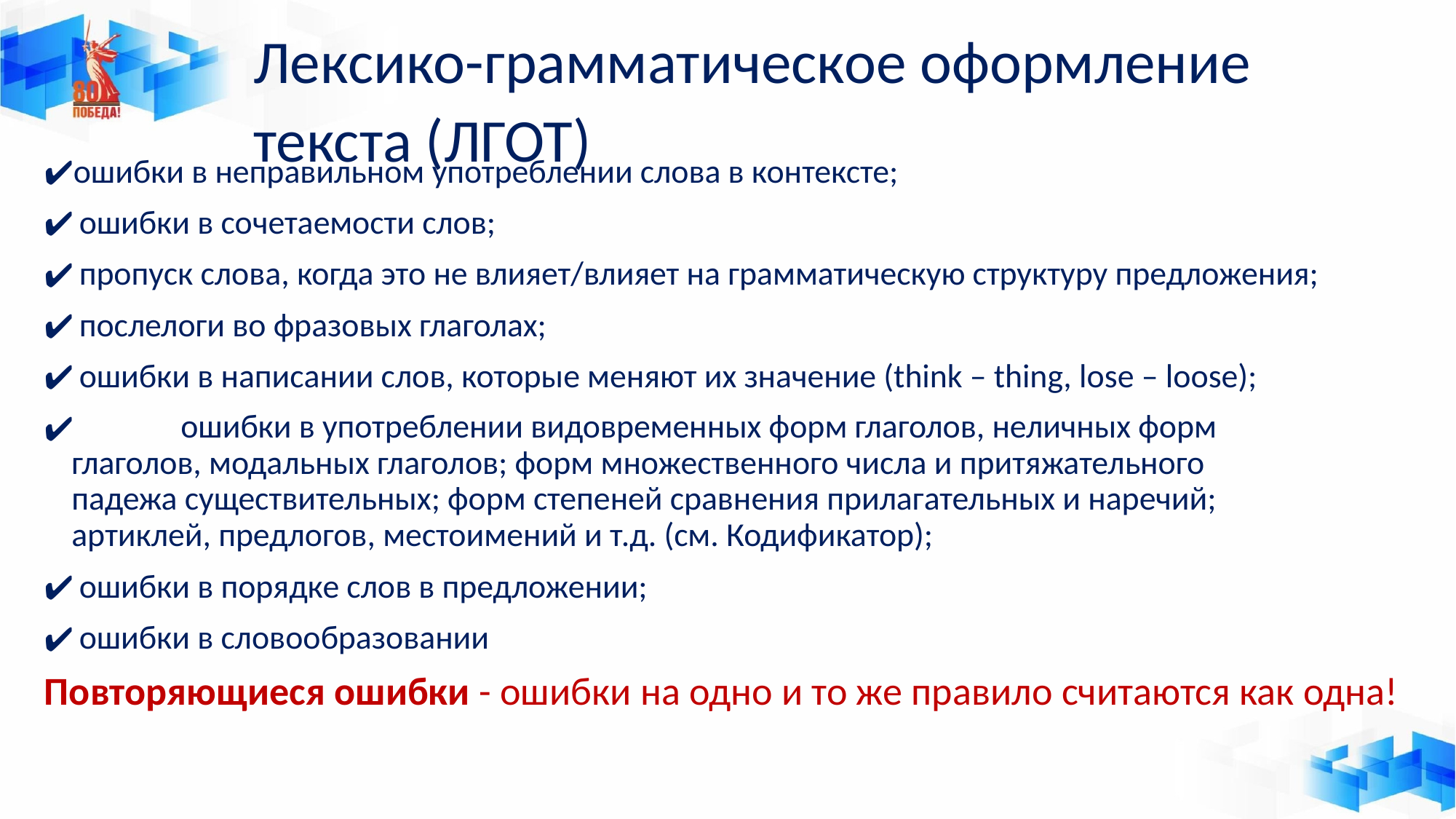

# Лексико-грамматическое оформление текста (ЛГОТ)
ошибки в неправильном употреблении слова в контексте;
ошибки в сочетаемости слов;
пропуск слова, когда это не влияет/влияет на грамматическую структуру предложения;
послелоги во фразовых глаголах;
ошибки в написании слов, которые меняют их значение (think – thing, lose – loose);
	ошибки в употреблении видовременных форм глаголов, неличных форм глаголов, модальных глаголов; форм множественного числа и притяжательного падежа существительных; форм степеней сравнения прилагательных и наречий; артиклей, предлогов, местоимений и т.д. (см. Кодификатор);
ошибки в порядке слов в предложении;
ошибки в словообразовании
Повторяющиеся ошибки - ошибки на одно и то же правило считаются как одна!